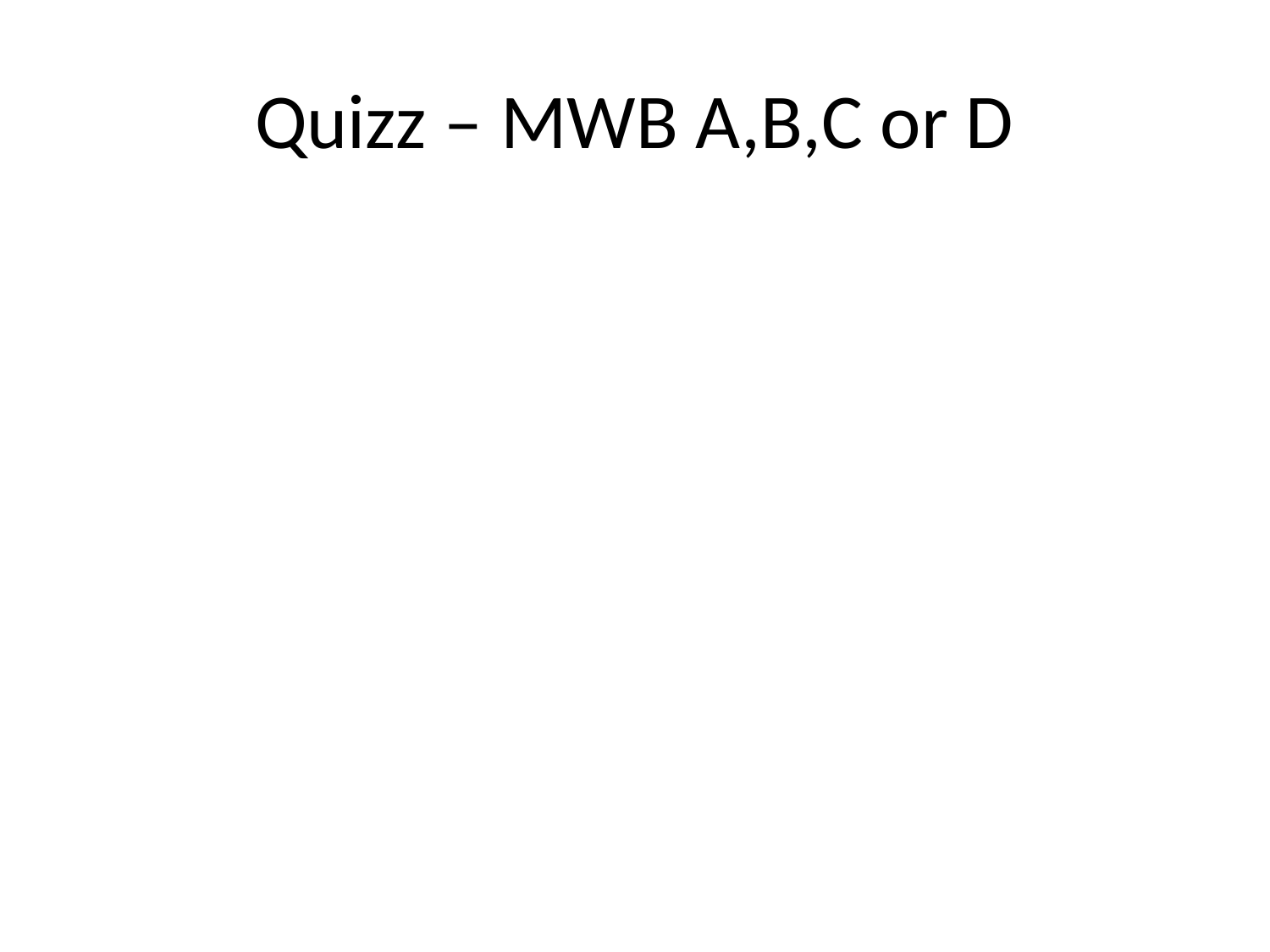

# Quizz – MWB A,B,C or D